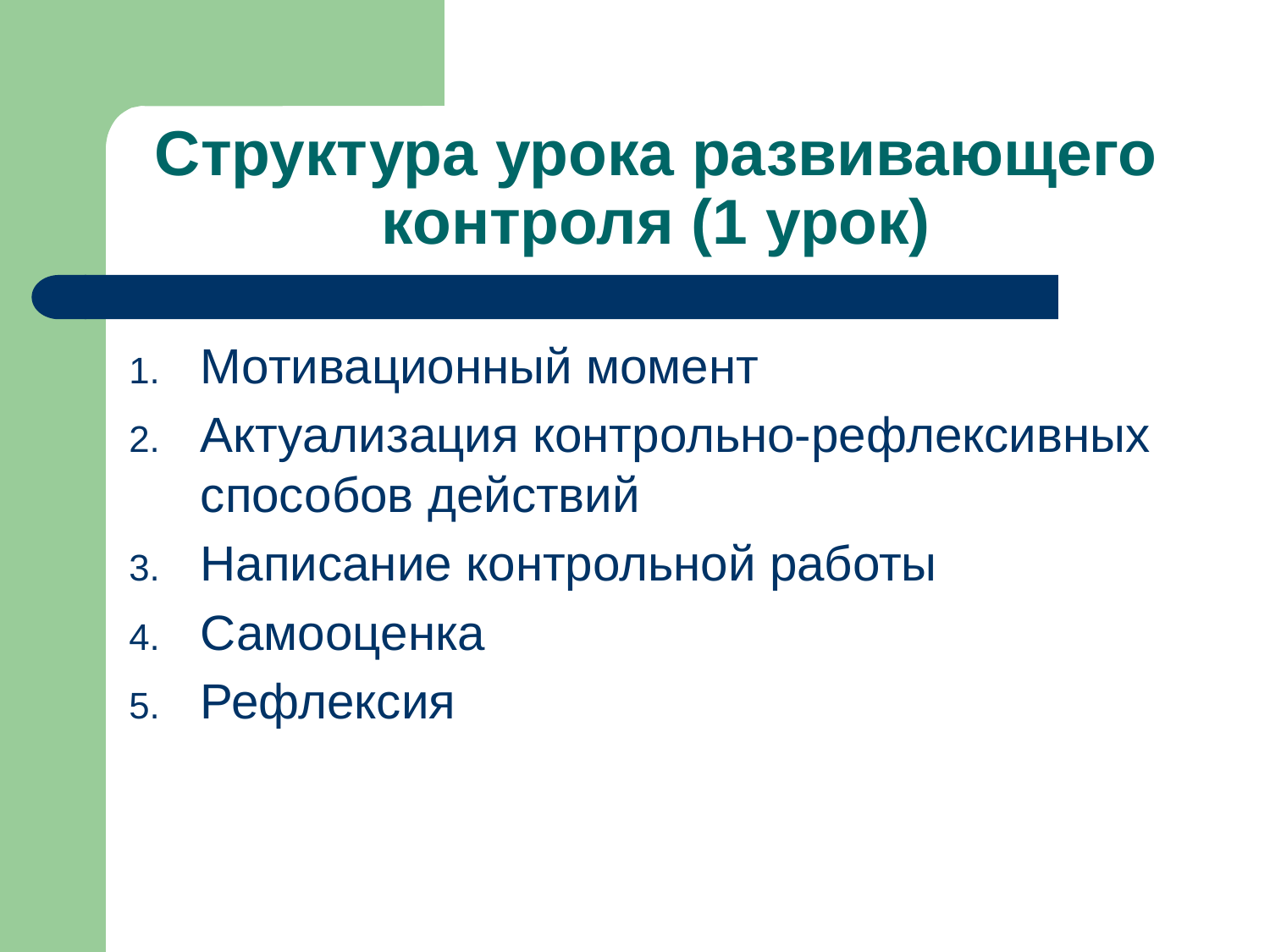

# Структура урока развивающего контроля (1 урок)
Мотивационный момент
Актуализация контрольно-рефлексивных способов действий
Написание контрольной работы
Самооценка
Рефлексия